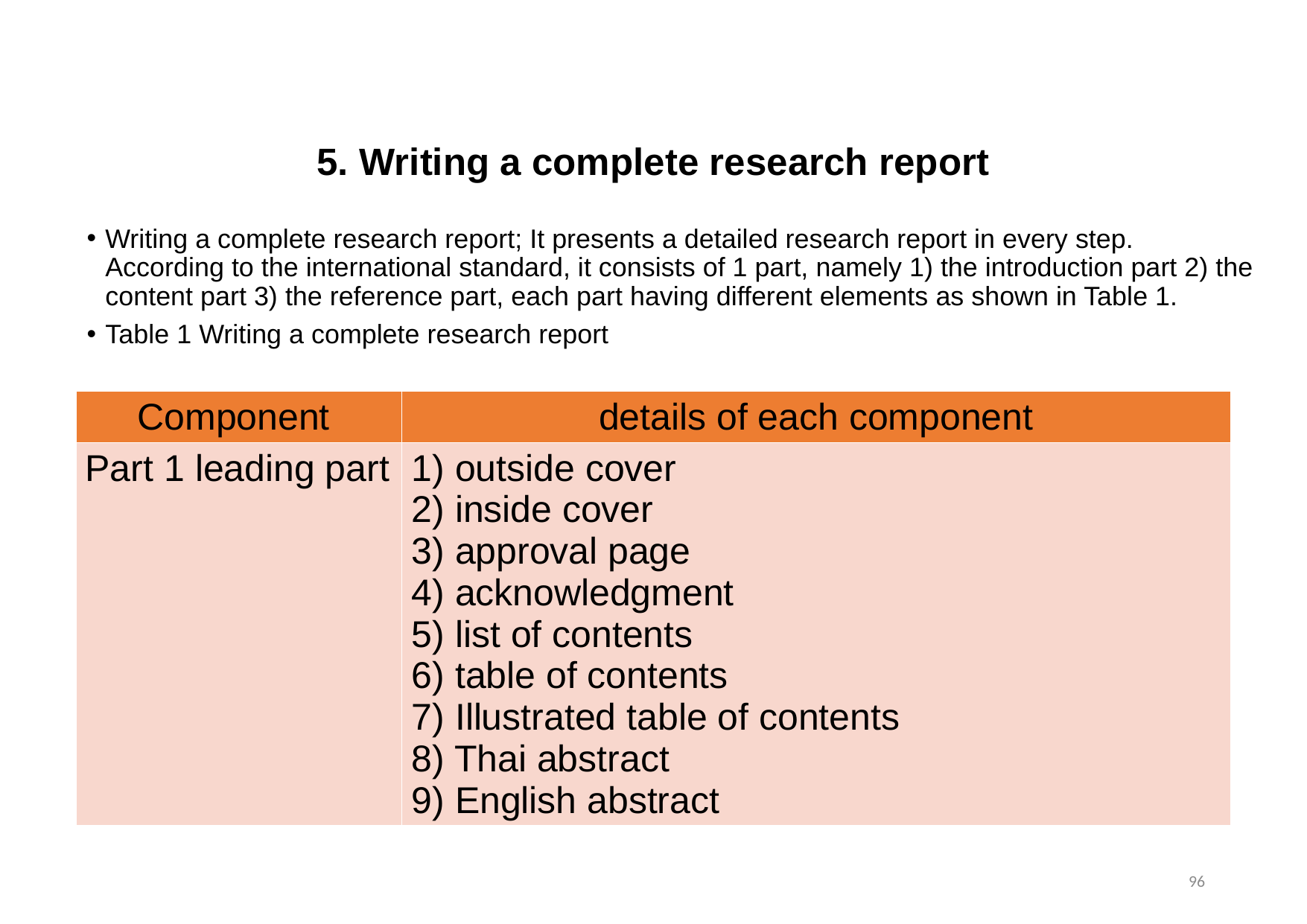

# 5. Writing a complete research report
Writing a complete research report; It presents a detailed research report in every step. According to the international standard, it consists of 1 part, namely 1) the introduction part 2) the content part 3) the reference part, each part having different elements as shown in Table 1.
Table 1 Writing a complete research report

| Component | details of each component |
| --- | --- |
| Part 1 leading part | 1) outside cover 2) inside cover 3) approval page 4) acknowledgment 5) list of contents 6) table of contents 7) Illustrated table of contents 8) Thai abstract 9) English abstract |
96